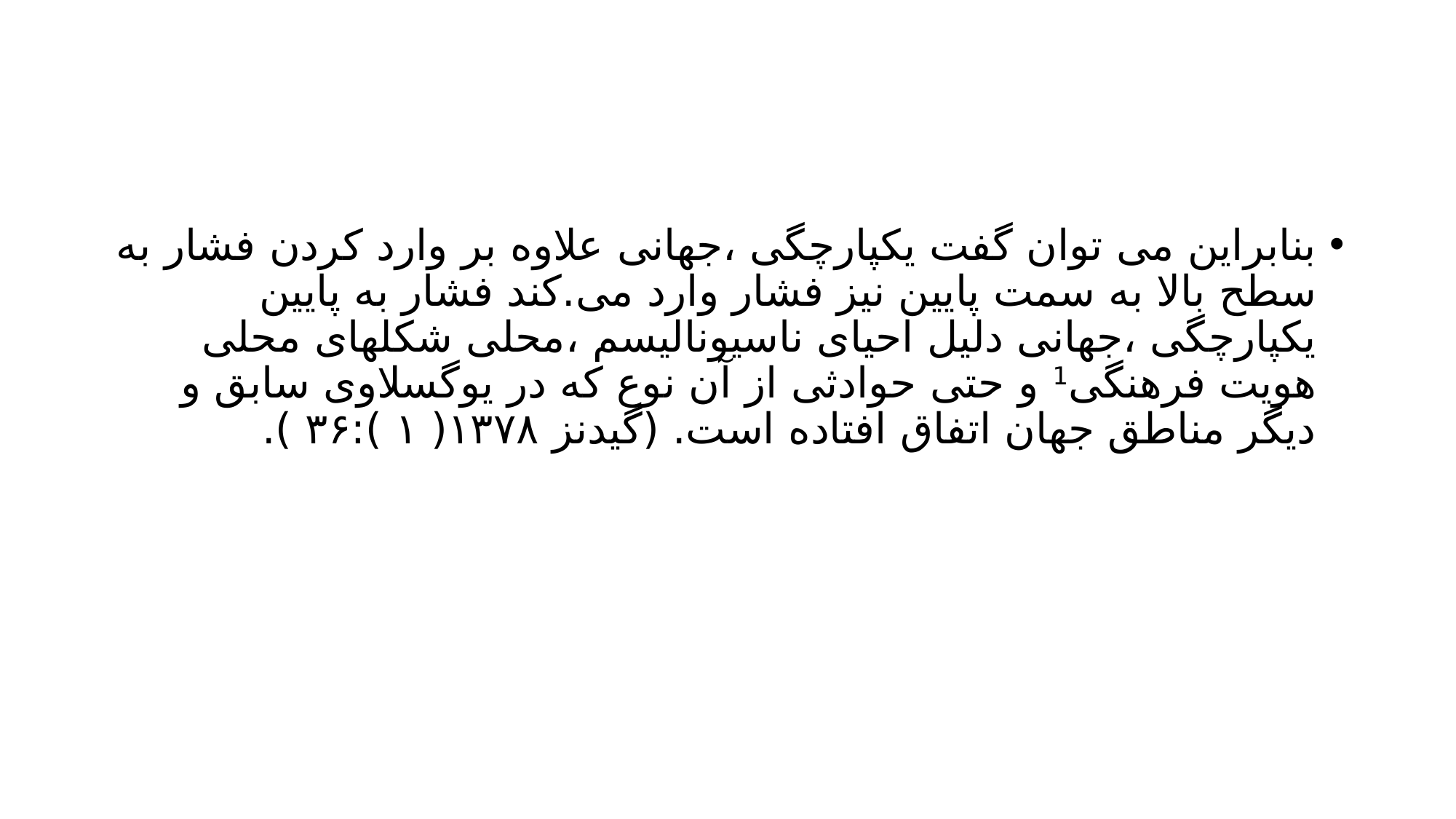

#
بنابراین می توان گفت یکپارچگی ،جهانی علاوه بر وارد کردن فشار به سطح بالا به سمت پایین نیز فشار وارد می.کند فشار به پایین یکپارچگی ،جهانی دلیل احیای ناسیونالیسم ،محلی شکلهای محلی هویت فرهنگی1 و حتی حوادثی از آن نوع که در یوگسلاوی سابق و دیگر مناطق جهان اتفاق افتاده است. (گیدنز ۱۳۷۸( ۱ ):۳۶ ).